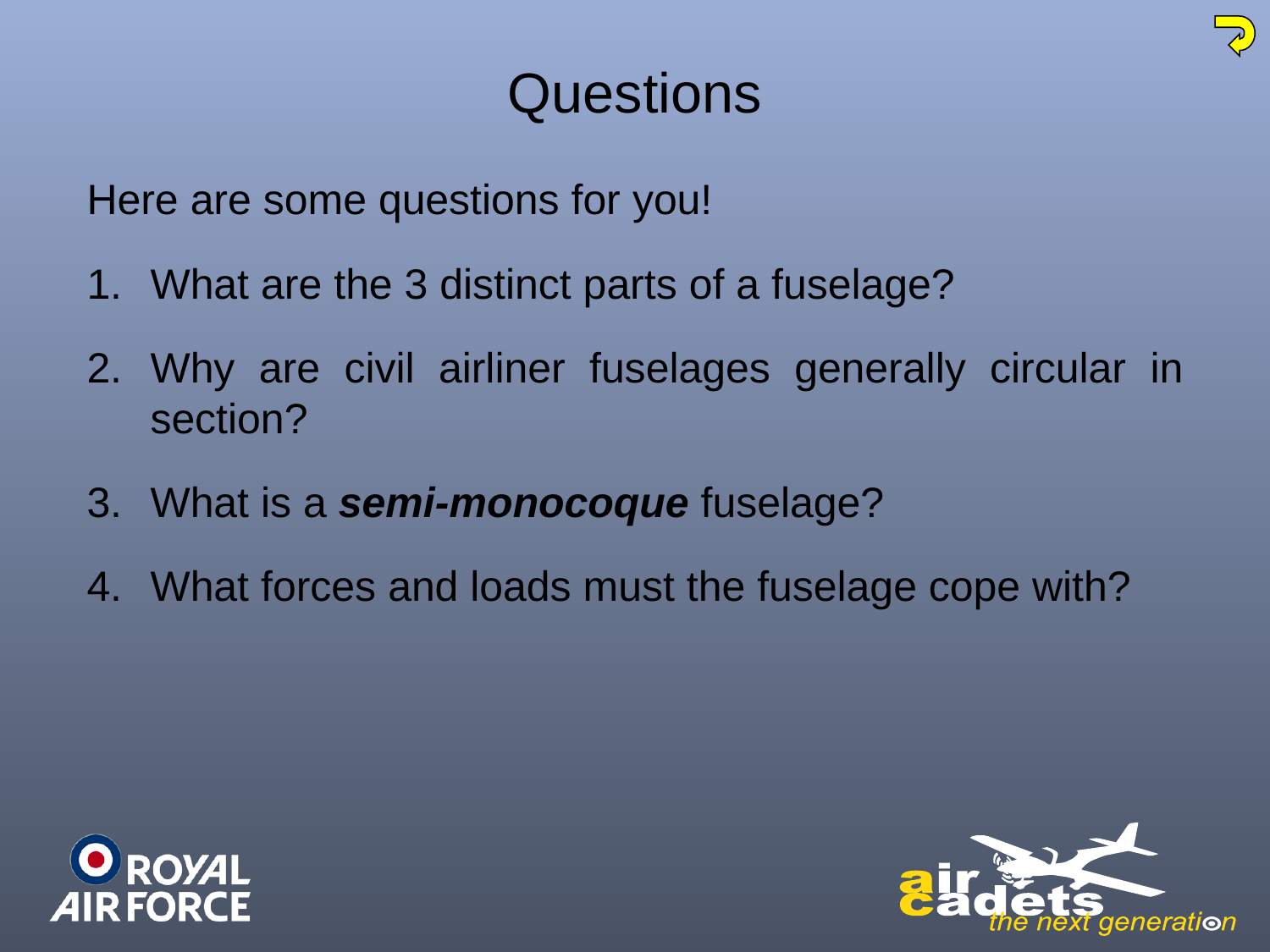

# Questions

Here are some questions for you!

What are the 3 distinct parts of a fuselage?

Why are civil airliner fuselages generally circular in section?

What is a semi-monocoque fuselage?

What forces and loads must the fuselage cope with?